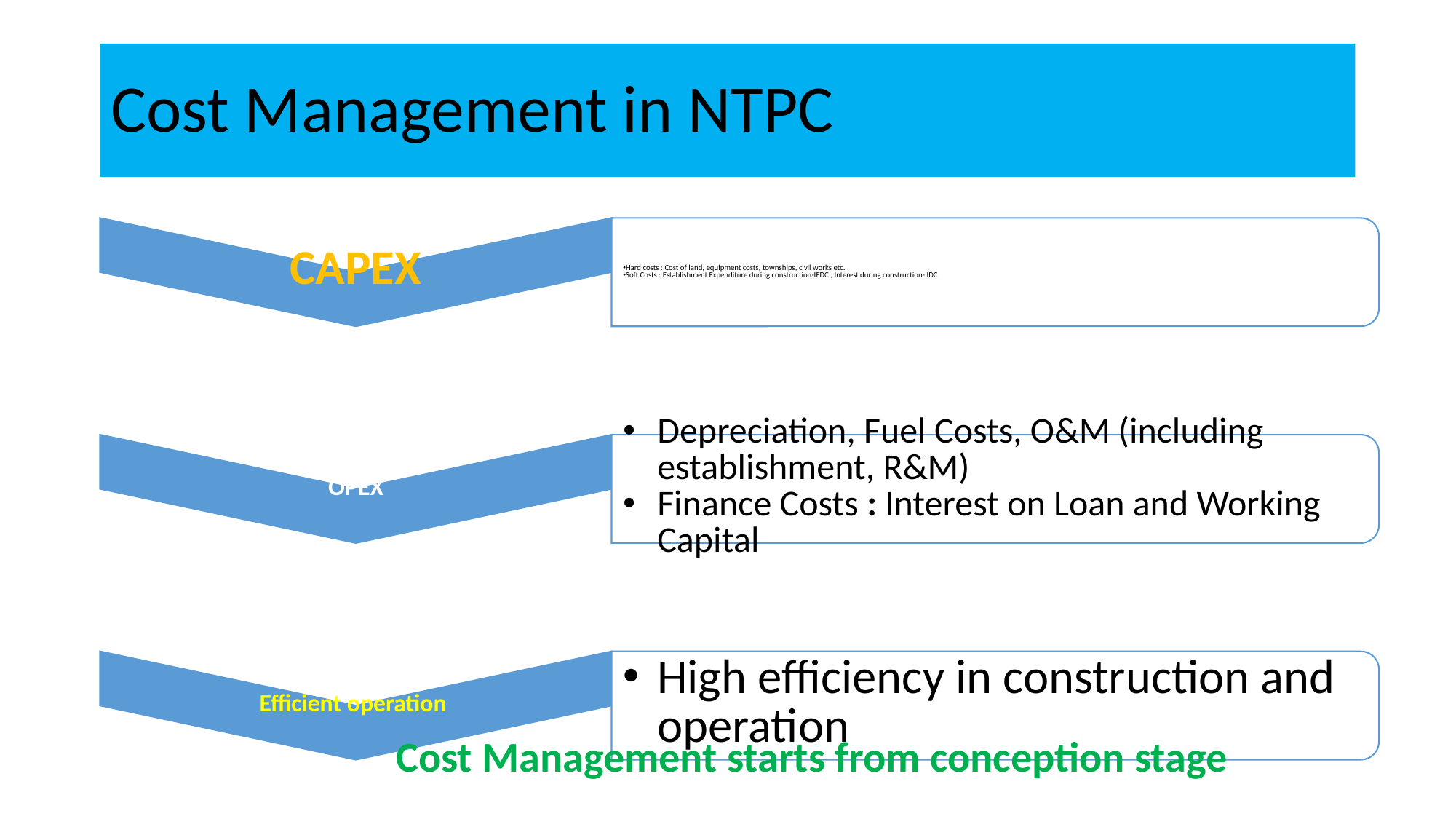

# Cost Management in NTPC
CAPEX
Hard costs : Cost of land, equipment costs, townships, civil works etc.
Soft Costs : Establishment Expenditure during construction-IEDC , Interest during construction- IDC
OPEX
Depreciation, Fuel Costs, O&M (including establishment, R&M)
Finance Costs : Interest on Loan and Working Capital
Efficient operation
High efficiency in construction and operation
Cost Management starts from conception stage